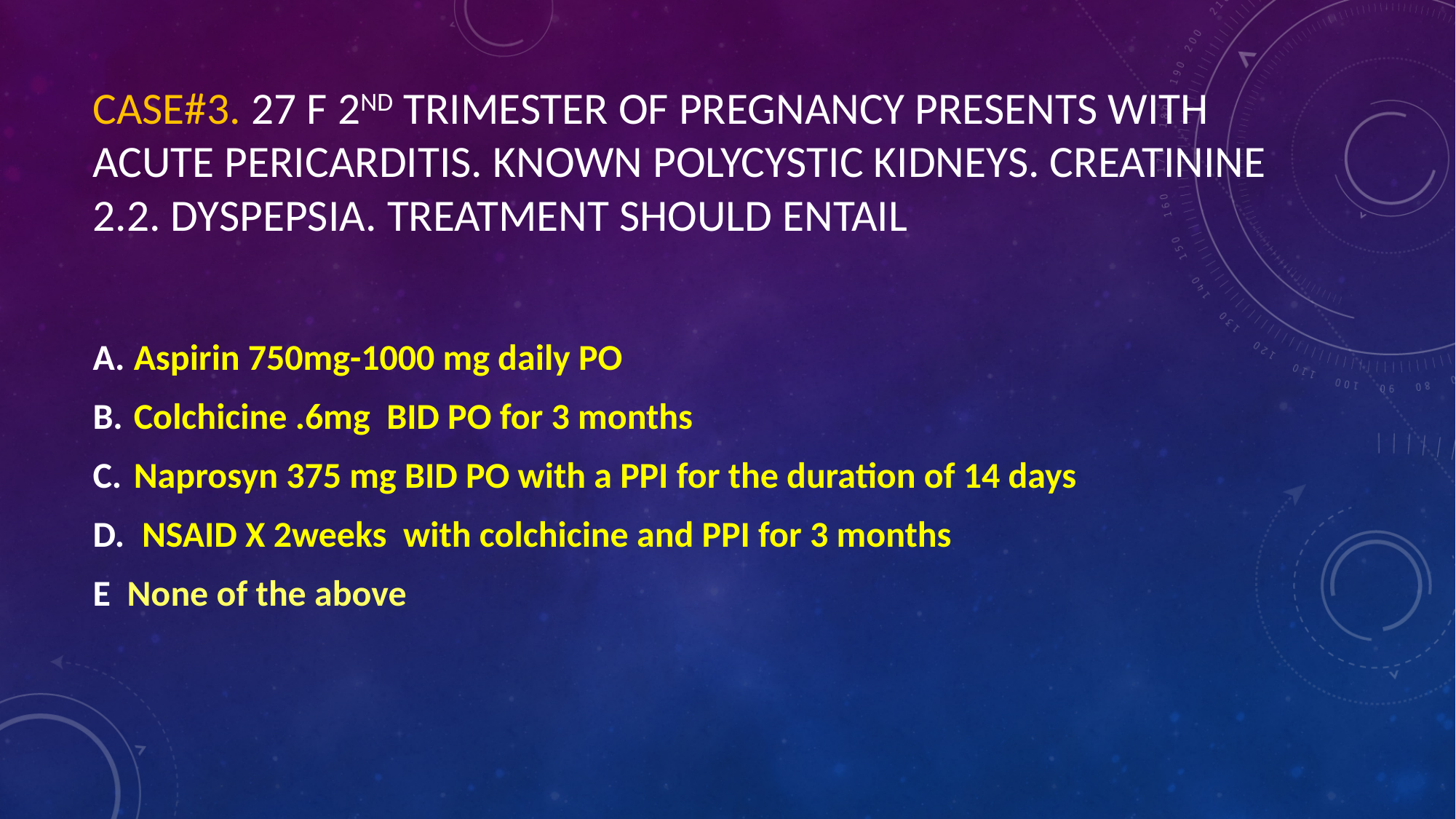

# CASE#3. 27 F 2nd trimester of pregnancy presents with Acute Pericarditis. Known Polycystic Kidneys. Creatinine 2.2. Dyspepsia. Treatment should entail
Aspirin 750mg-1000 mg daily PO
Colchicine .6mg  BID PO for 3 months
Naprosyn 375 mg BID PO with a PPI for the duration of 14 days
 NSAID X 2weeks  with colchicine and PPI for 3 months
E  None of the above